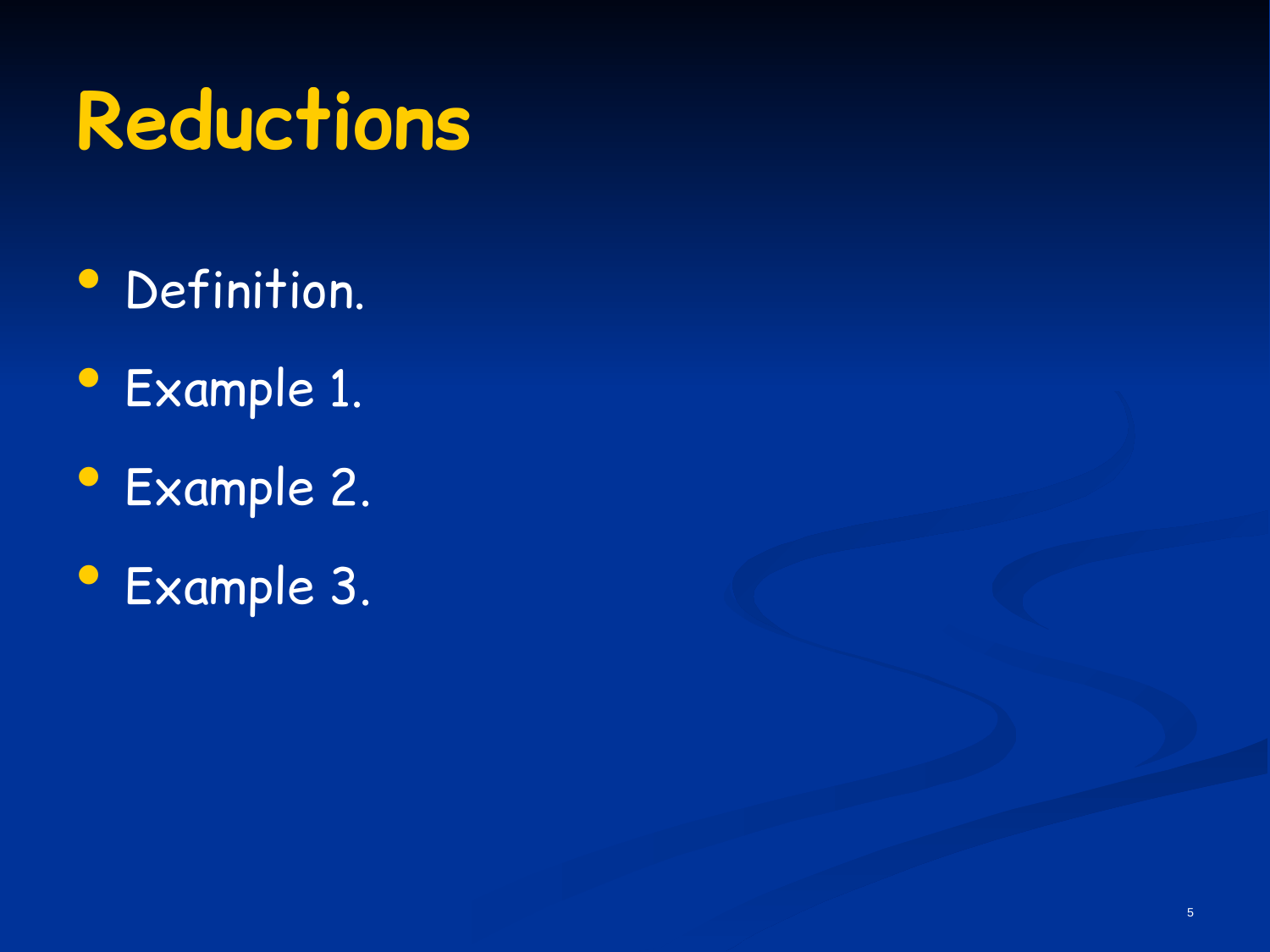

# Reductions
Definition.
Example 1.
Example 2.
Example 3.
5